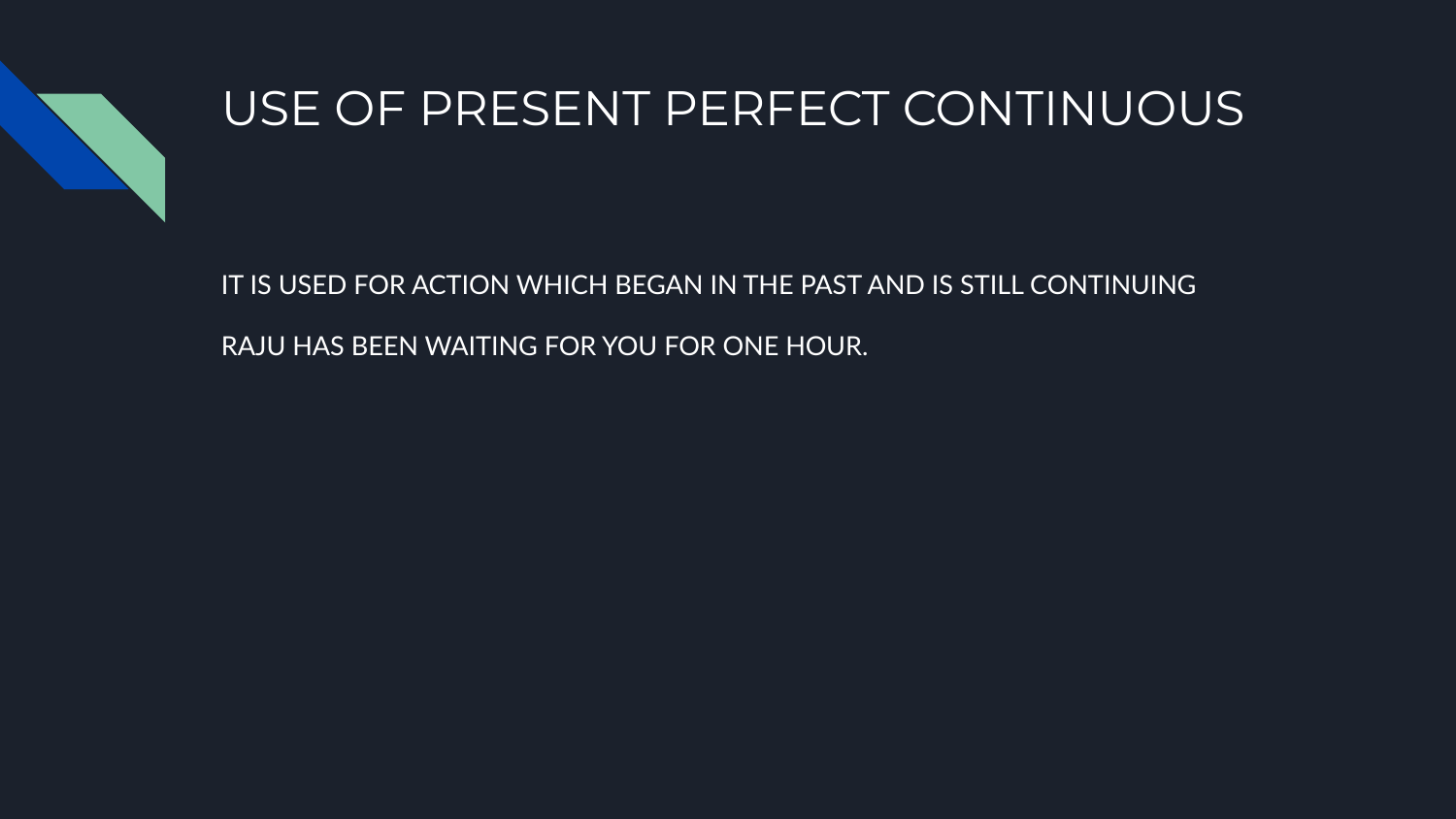

# USE OF PRESENT PERFECT CONTINUOUS
IT IS USED FOR ACTION WHICH BEGAN IN THE PAST AND IS STILL CONTINUING
RAJU HAS BEEN WAITING FOR YOU FOR ONE HOUR.